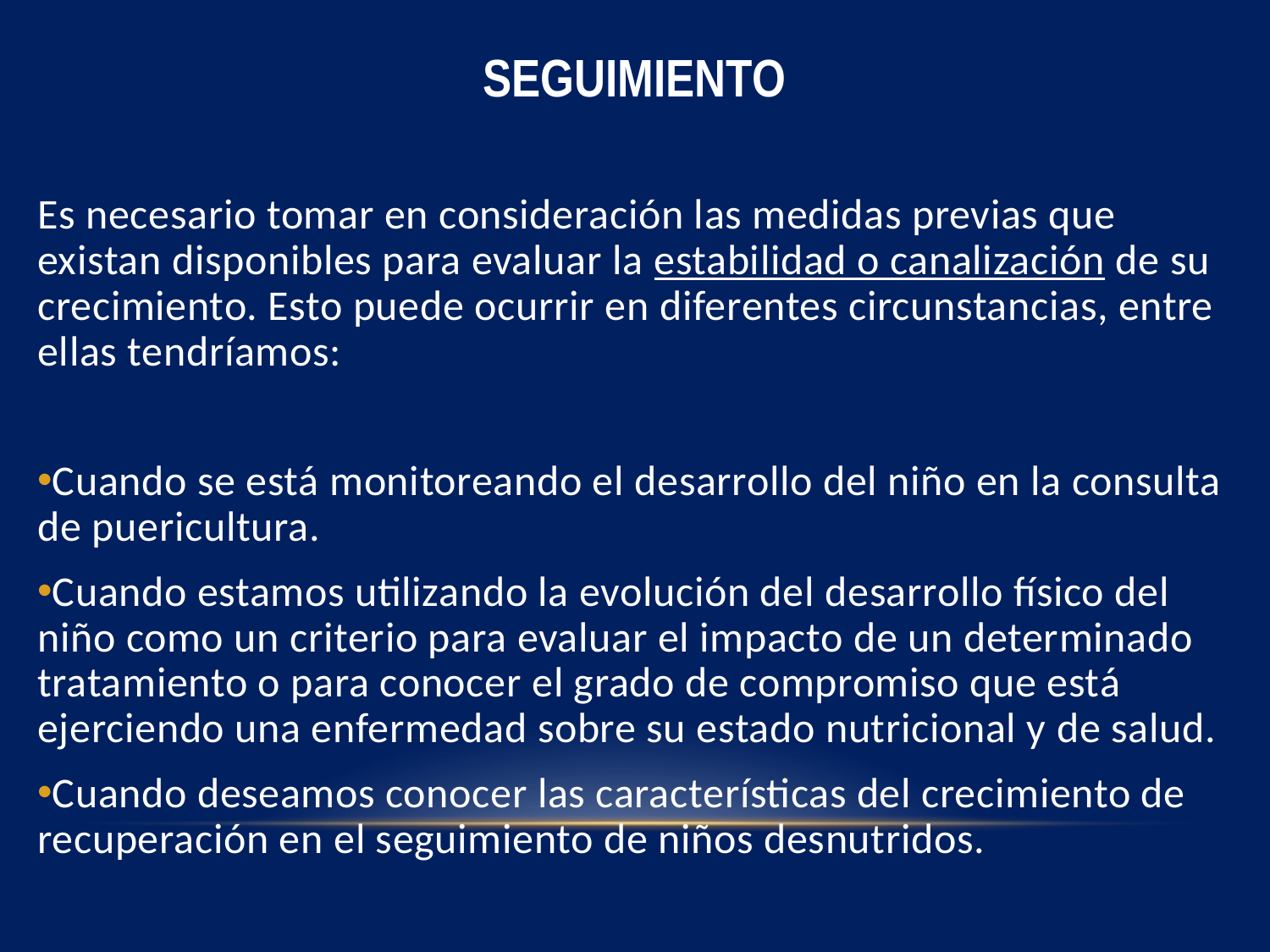

# SEGUIMIENTO
Es necesario tomar en consideración las medidas previas que existan disponibles para evaluar la estabilidad o canalización de su crecimiento. Esto puede ocurrir en diferentes circunstancias, entre ellas tendríamos:

Cuando se está monitoreando el desarrollo del niño en la consulta de puericultura.
Cuando estamos utilizando la evolución del desarrollo físico del niño como un criterio para evaluar el impacto de un determinado tratamiento o para conocer el grado de compromiso que está ejerciendo una enfermedad sobre su estado nutricional y de salud.
Cuando deseamos conocer las características del crecimiento de recuperación en el seguimiento de niños desnutridos.